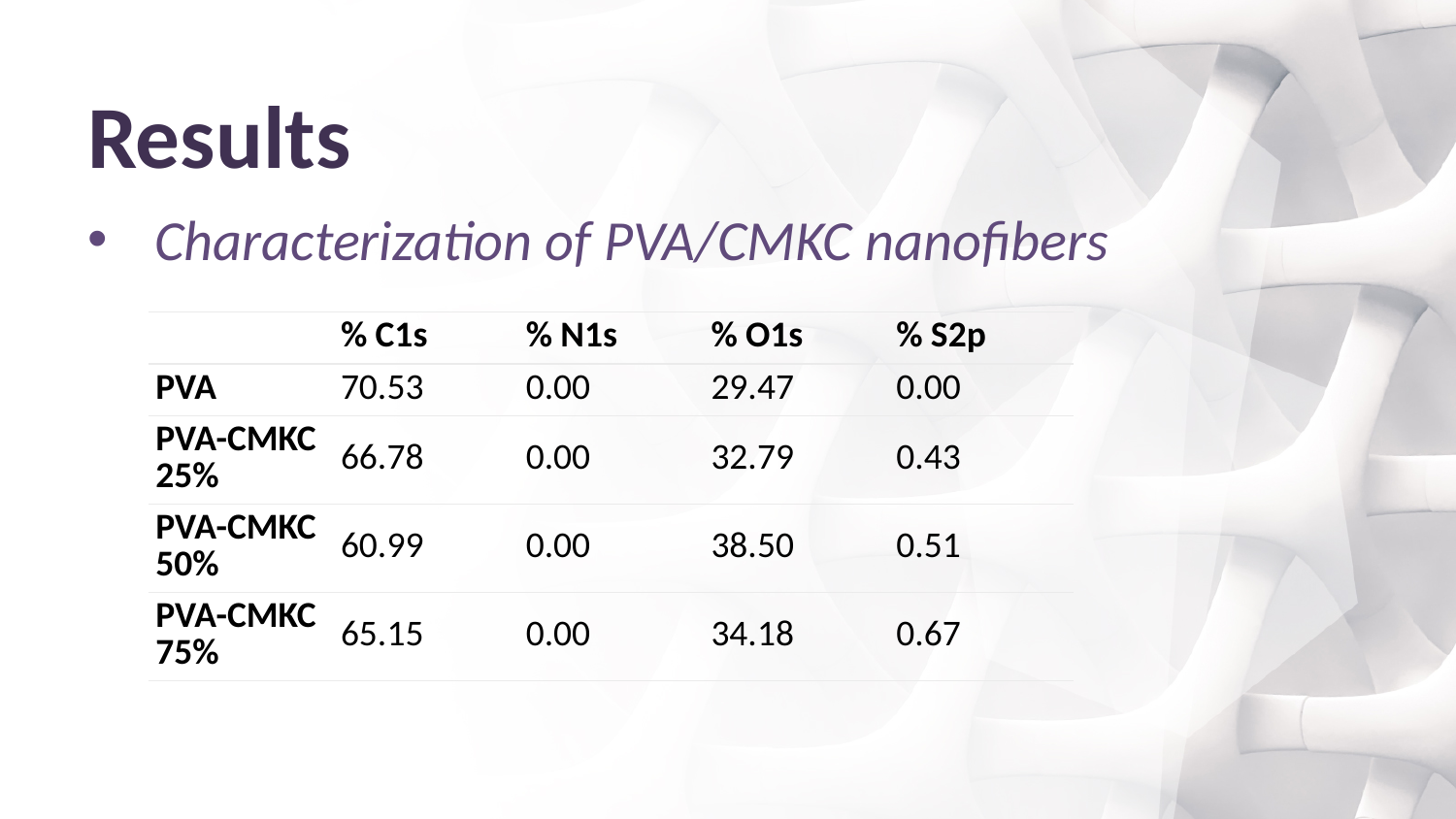

# Results
 Characterization of PVA/CMKC nanofibers

|  | % C1s | % N1s | % O1s | % S2p |
| --- | --- | --- | --- | --- |
| PVA | 70.53 | 0.00 | 29.47 | 0.00 |
| PVA-CMKC 25% | 66.78 | 0.00 | 32.79 | 0.43 |
| PVA-CMKC 50% | 60.99 | 0.00 | 38.50 | 0.51 |
| PVA-CMKC 75% | 65.15 | 0.00 | 34.18 | 0.67 |